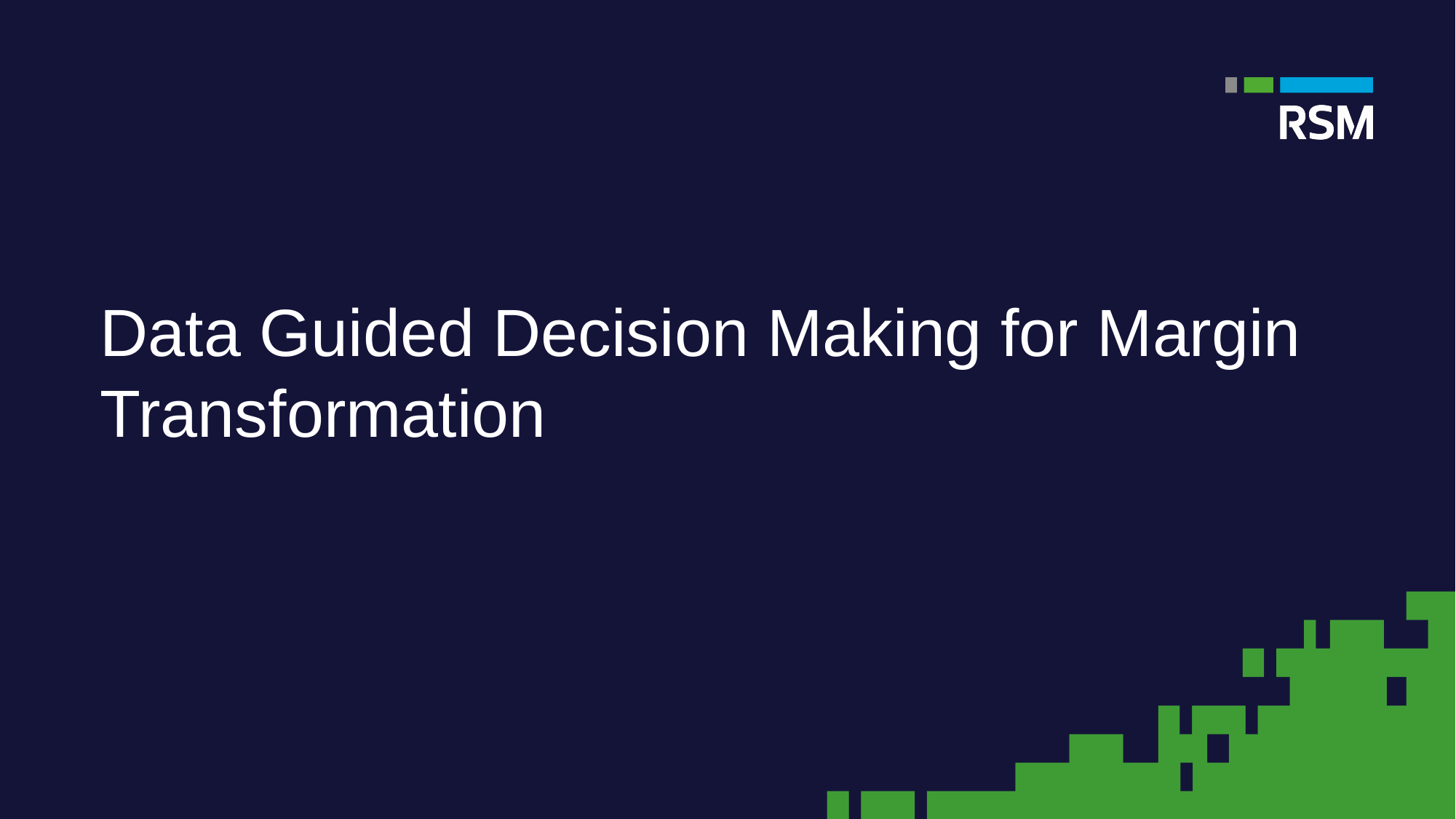

Data Guided Decision Making for Margin Transformation